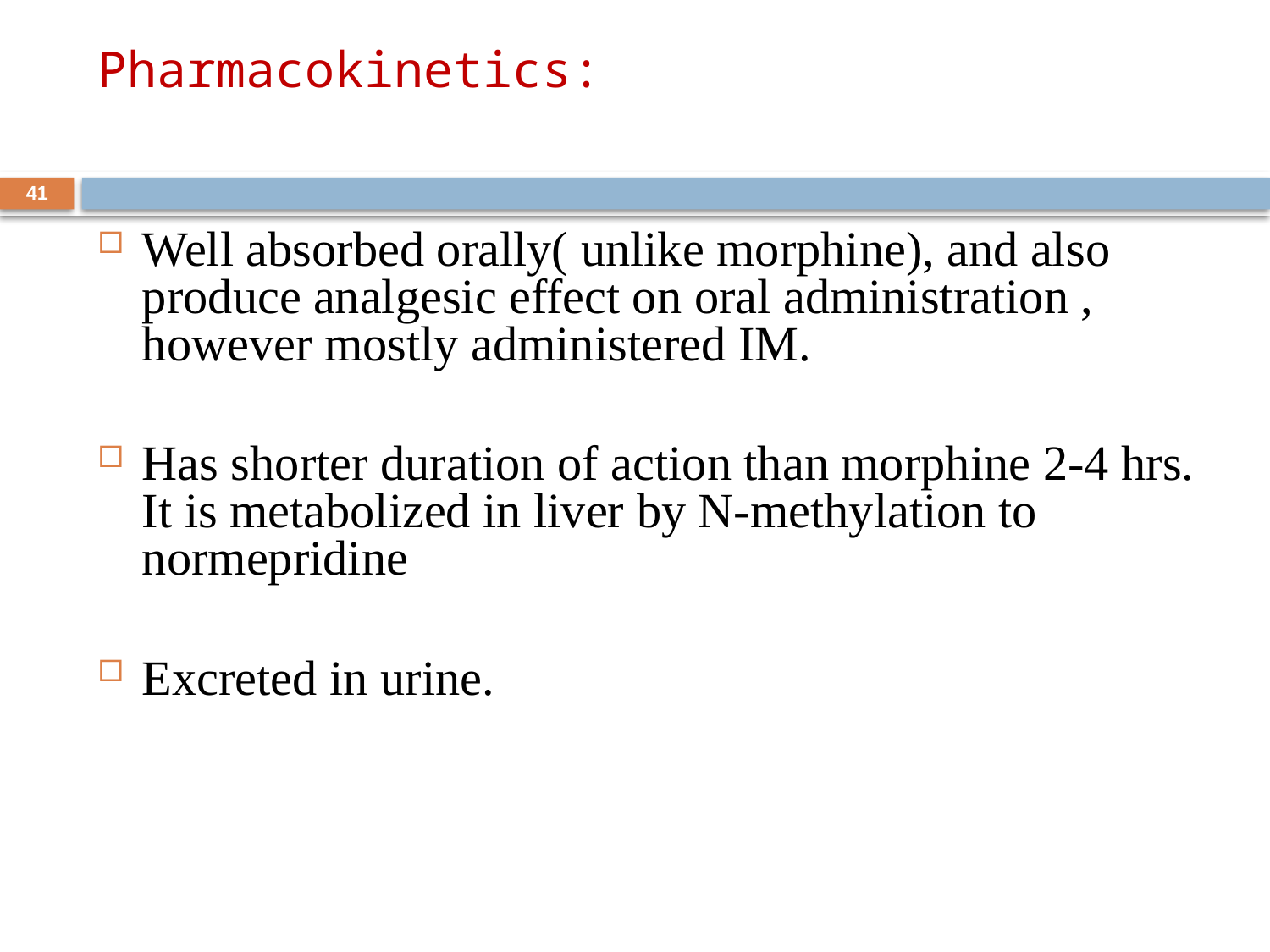

# Pharmacokinetics:
41
Well absorbed orally( unlike morphine), and also produce analgesic effect on oral administration ,        however mostly administered IM.

Has shorter duration of action than morphine 2-4 hrs. It is metabolized in liver by N-methylation to normepridine

Excreted in urine.